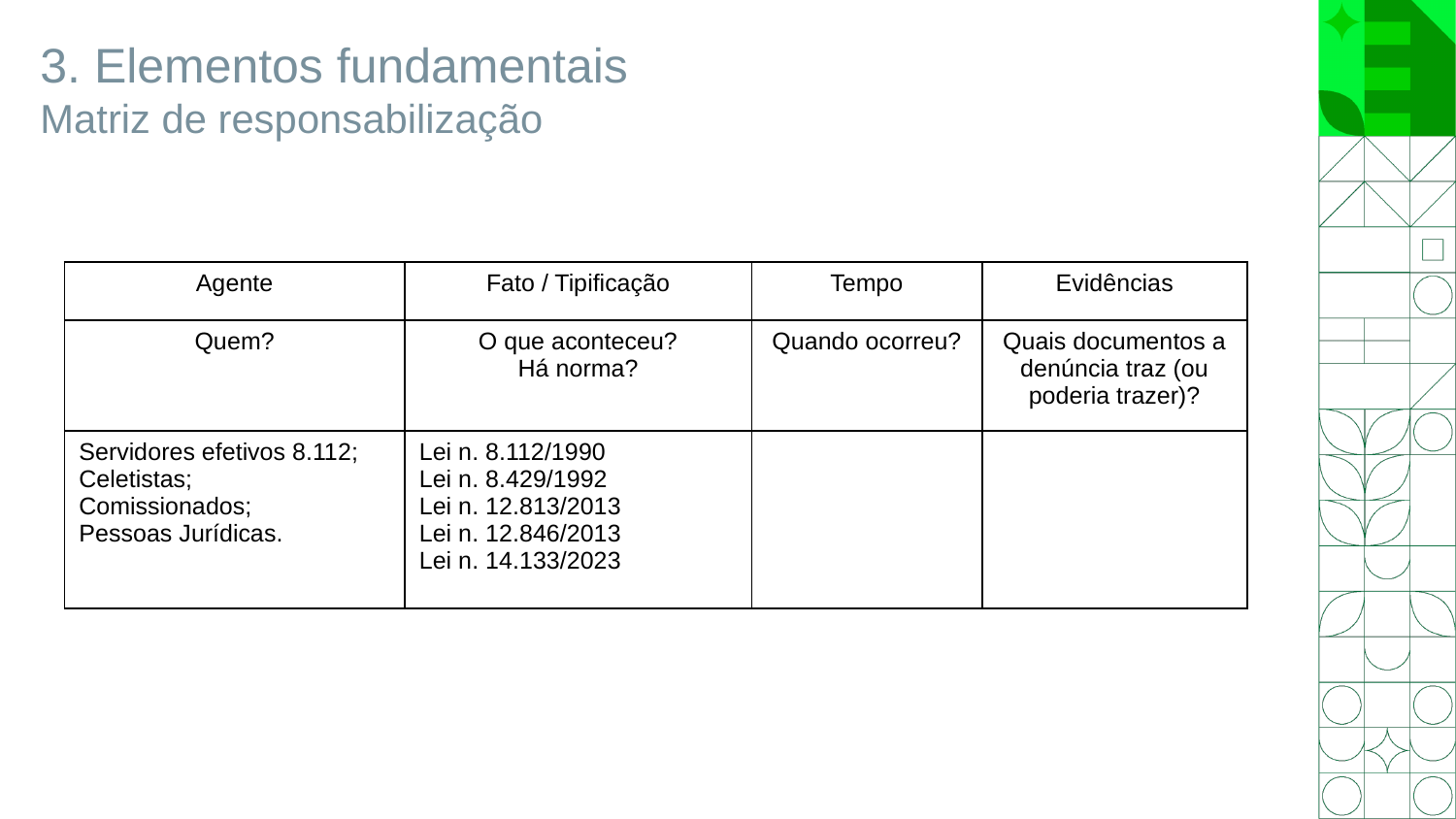

# 3. Elementos fundamentais Matriz de responsabilização
| Agente | Fato / Tipificação | Tempo | Evidências |
| --- | --- | --- | --- |
| Quem? | O que aconteceu? Há norma? | Quando ocorreu? | Quais documentos a denúncia traz (ou poderia trazer)? |
| Servidores efetivos 8.112; Celetistas; Comissionados; Pessoas Jurídicas. | Lei n. 8.112/1990 Lei n. 8.429/1992 Lei n. 12.813/2013 Lei n. 12.846/2013 Lei n. 14.133/2023 |  |  |